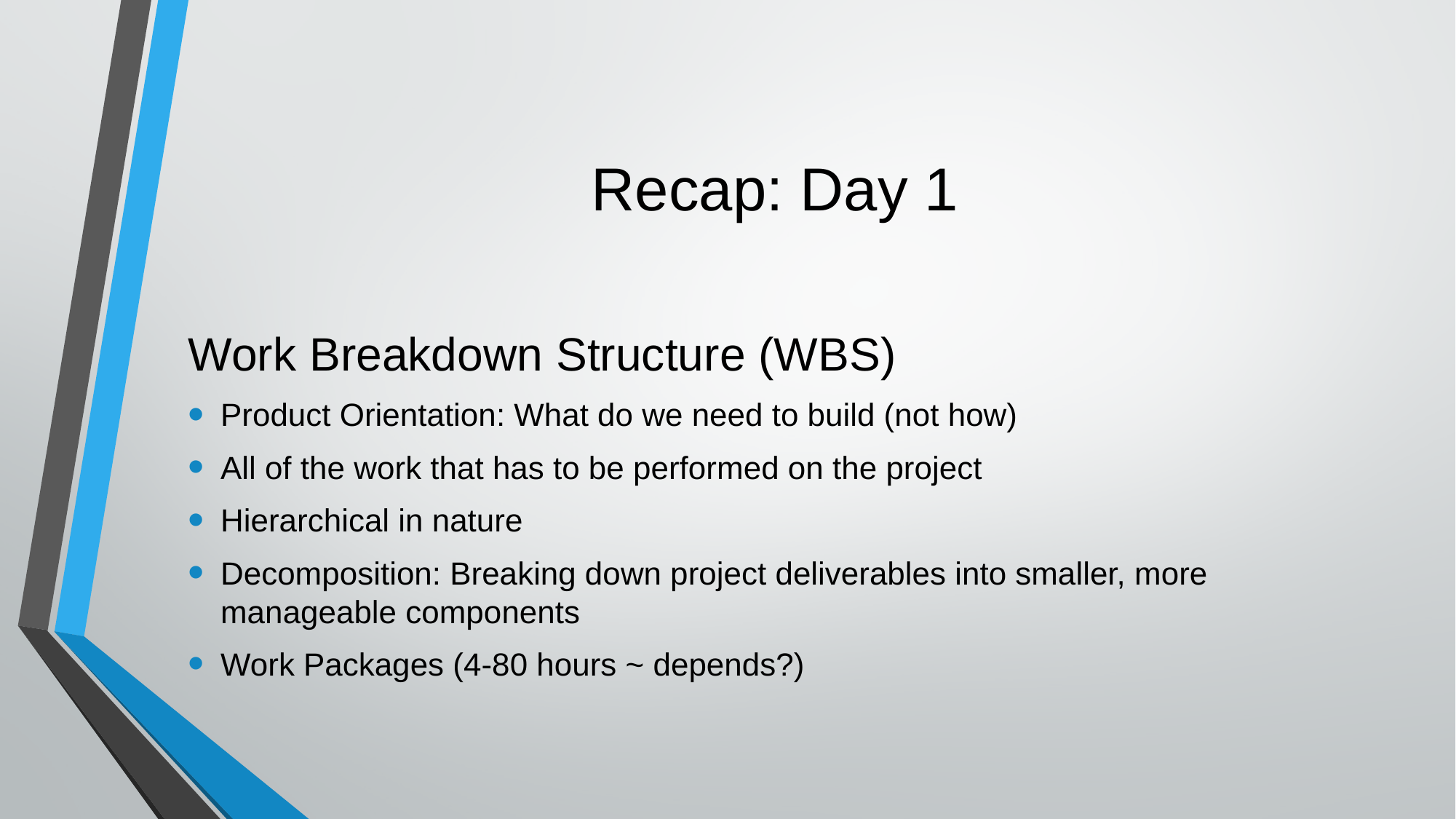

# Recap: Day 1
Work Breakdown Structure (WBS)
Product Orientation: What do we need to build (not how)
All of the work that has to be performed on the project
Hierarchical in nature
Decomposition: Breaking down project deliverables into smaller, more manageable components
Work Packages (4-80 hours ~ depends?)